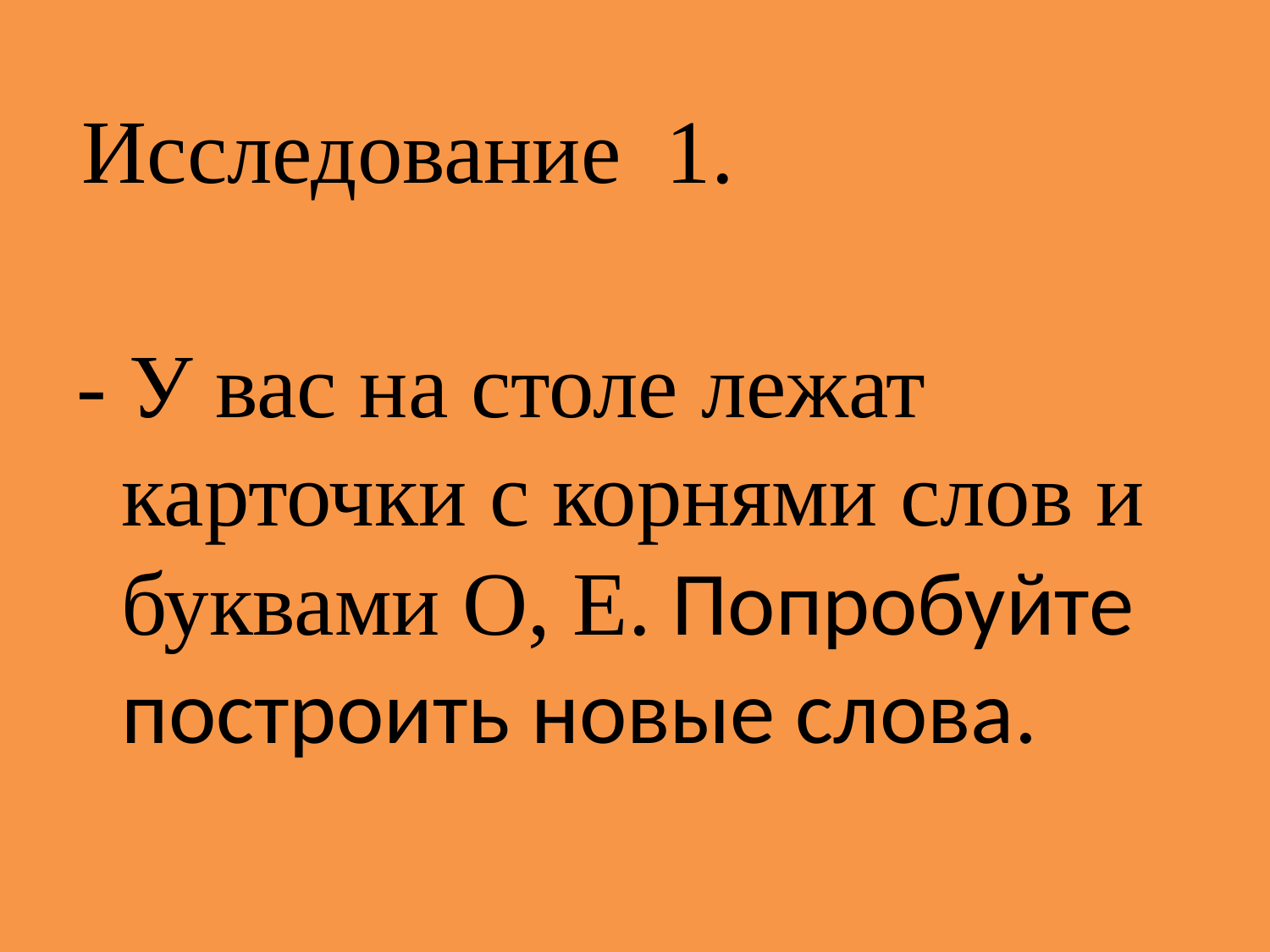

Исследование  1.
- У вас на столе лежат карточки с корнями слов и буквами О, Е. Попробуйте построить новые слова.